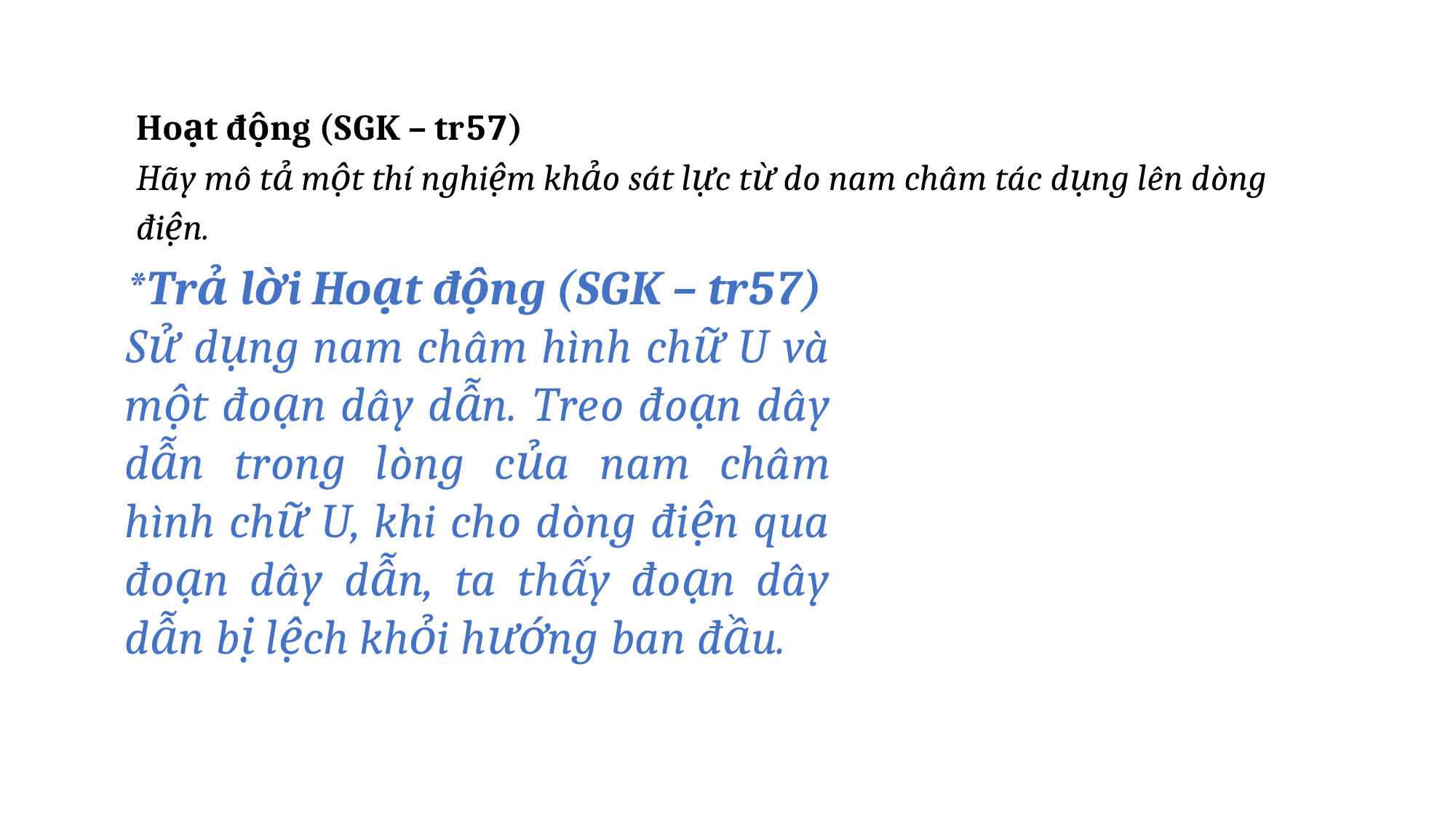

Hoạt động (SGK – tr57)
Hãy mô tả một thí nghiệm khảo sát lực từ do nam châm tác dụng lên dòng điện.
*Trả lời Hoạt động (SGK – tr57)
Sử dụng nam châm hình chữ U và một đoạn dây dẫn. Treo đoạn dây dẫn trong lòng của nam châm hình chữ U, khi cho dòng điện qua đoạn dây dẫn, ta thấy đoạn dây dẫn bị lệch khỏi hướng ban đầu.